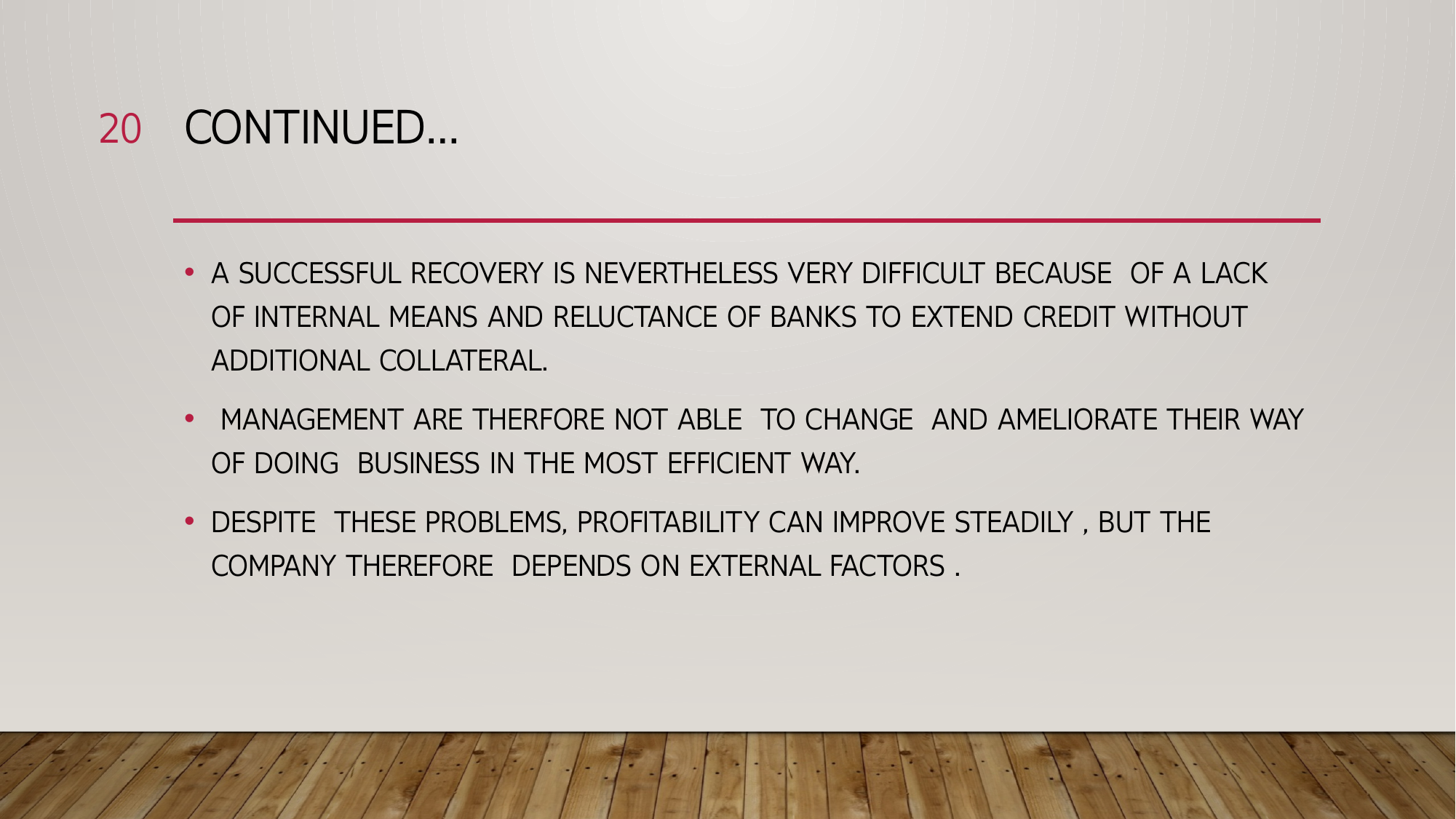

20
# CONTINUED…
A SUCCESSFUL RECOVERY IS NEVERTHELESS VERY DIFFICULT BECAUSE  OF A LACK OF INTERNAL MEANS AND RELUCTANCE OF BANKS TO EXTEND CREDIT WITHOUT ADDITIONAL COLLATERAL.
 MANAGEMENT ARE THERFORE NOT ABLE  TO CHANGE  AND AMELIORATE THEIR WAY OF DOING  BUSINESS IN THE MOST EFFICIENT WAY.
DESPITE  THESE PROBLEMS, PROFITABILITY CAN IMPROVE STEADILY , BUT THE COMPANY THEREFORE  DEPENDS ON EXTERNAL FACTORS .